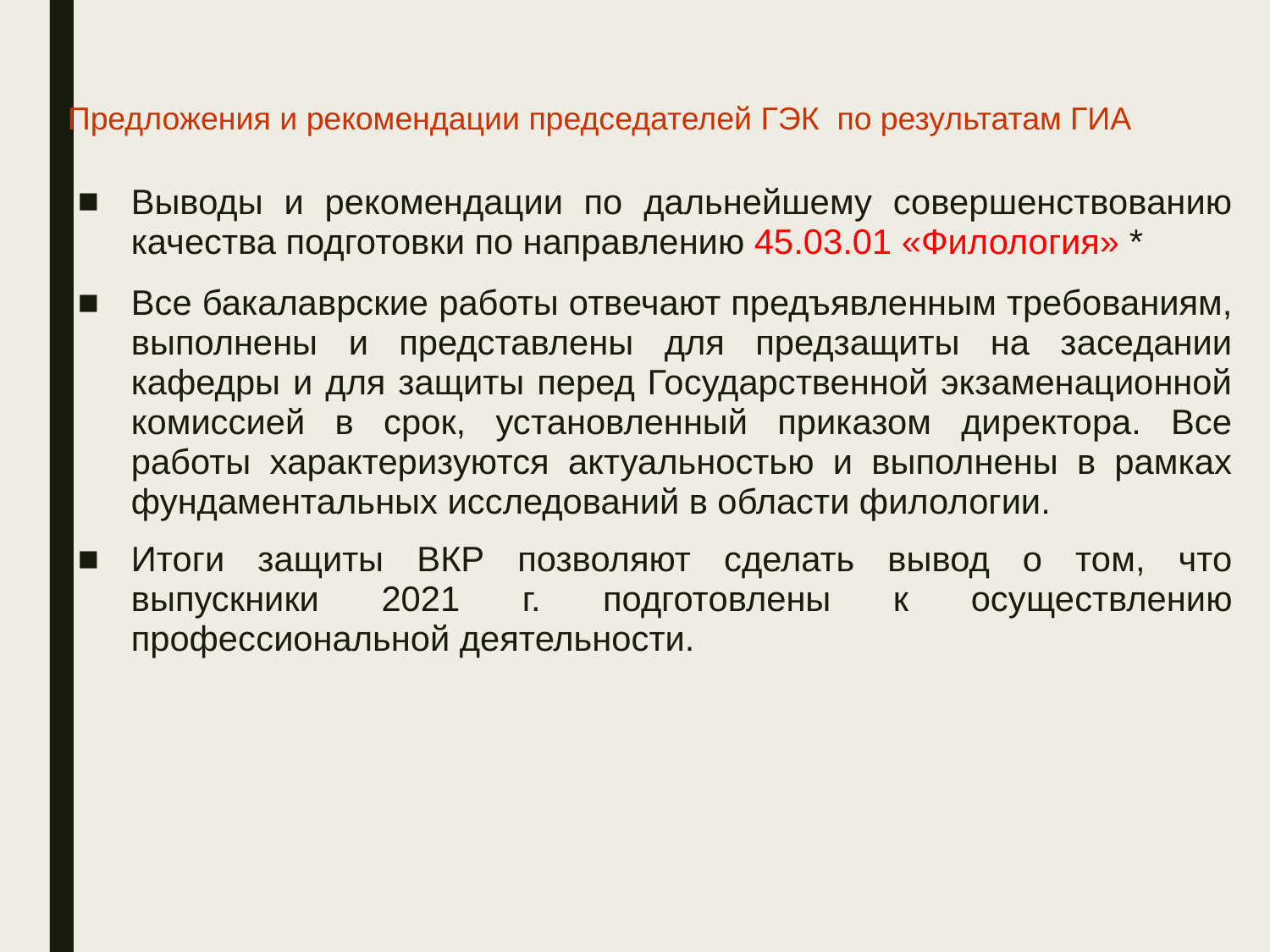

# Предложения и рекомендации председателей ГЭК  по результатам ГИА
Выводы и рекомендации по дальнейшему совершенствованию качества подготовки по направлению 45.03.01 «Филология» *
Все бакалаврские работы отвечают предъявленным требованиям, выполнены и представлены для предзащиты на заседании кафедры и для защиты перед Государственной экзаменационной комиссией в срок, установленный приказом директора. Все работы характеризуются актуальностью и выполнены в рамках фундаментальных исследований в области филологии.
Итоги защиты ВКР позволяют сделать вывод о том, что выпускники 2021 г. подготовлены к осуществлению профессиональной деятельности.